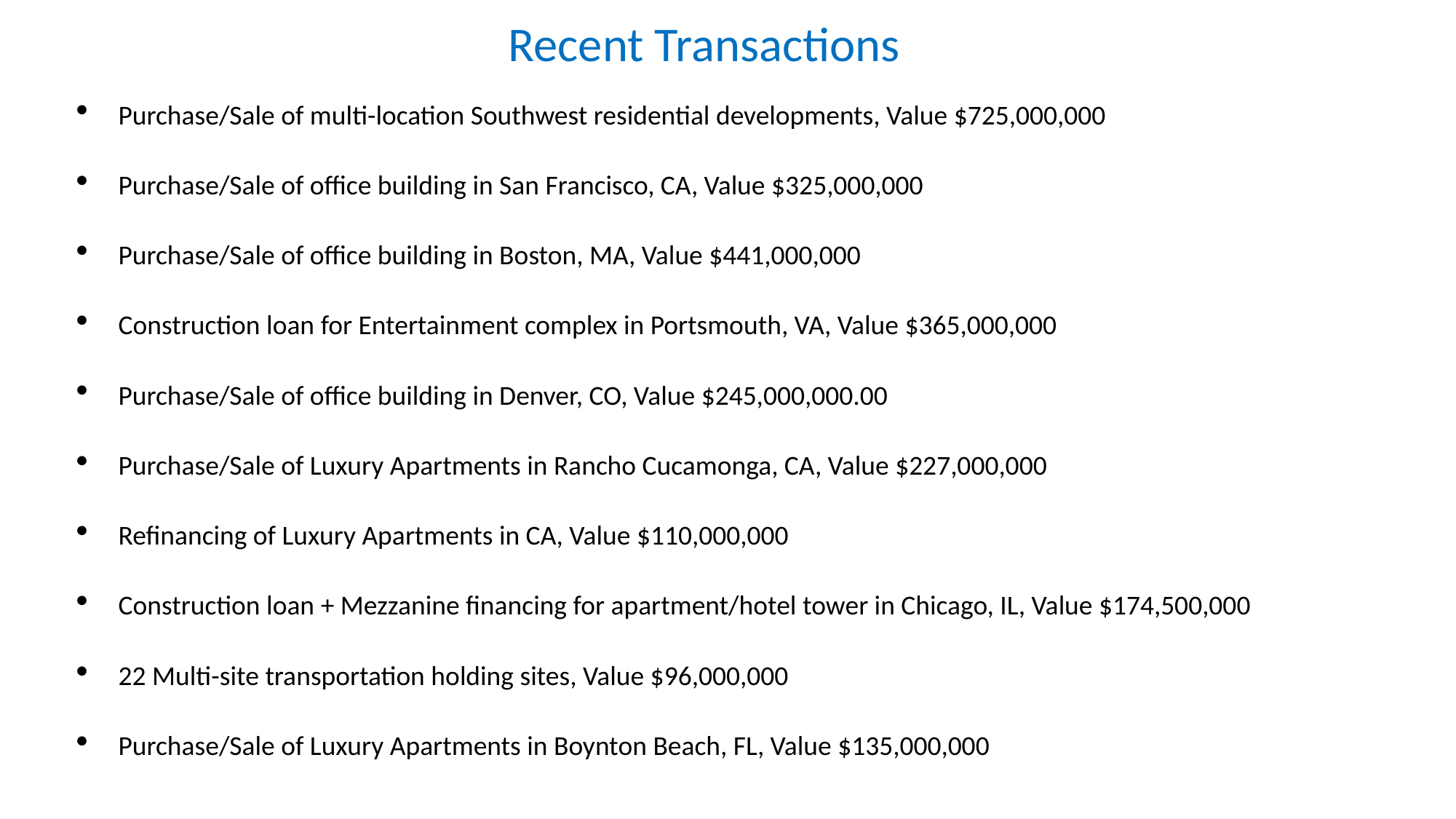

# Recent Transactions
Purchase/Sale of multi-location Southwest residential developments, Value $725,000,000

Purchase/Sale of office building in San Francisco, CA, Value $325,000,000

Purchase/Sale of office building in Boston, MA, Value $441,000,000

Construction loan for Entertainment complex in Portsmouth, VA, Value $365,000,000

Purchase/Sale of office building in Denver, CO, Value $245,000,000.00

Purchase/Sale of Luxury Apartments in Rancho Cucamonga, CA, Value $227,000,000

Refinancing of Luxury Apartments in CA, Value $110,000,000

Construction loan + Mezzanine financing for apartment/hotel tower in Chicago, IL, Value $174,500,000
22 Multi-site transportation holding sites, Value $96,000,000

Purchase/Sale of Luxury Apartments in Boynton Beach, FL, Value $135,000,000